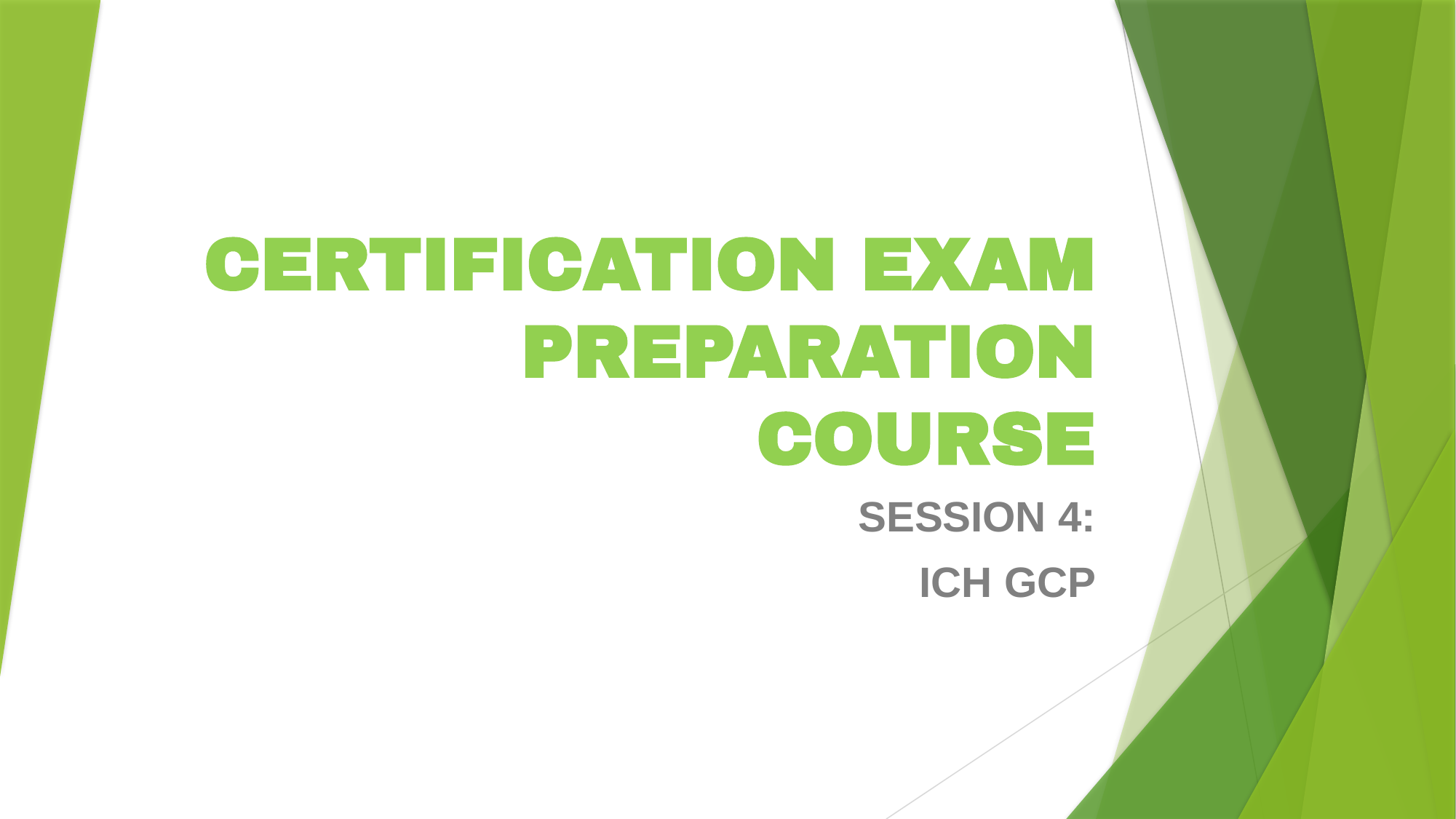

# CERTIFICATION EXAM PREPARATION COURSE​
SESSION 4:
ICH GCP